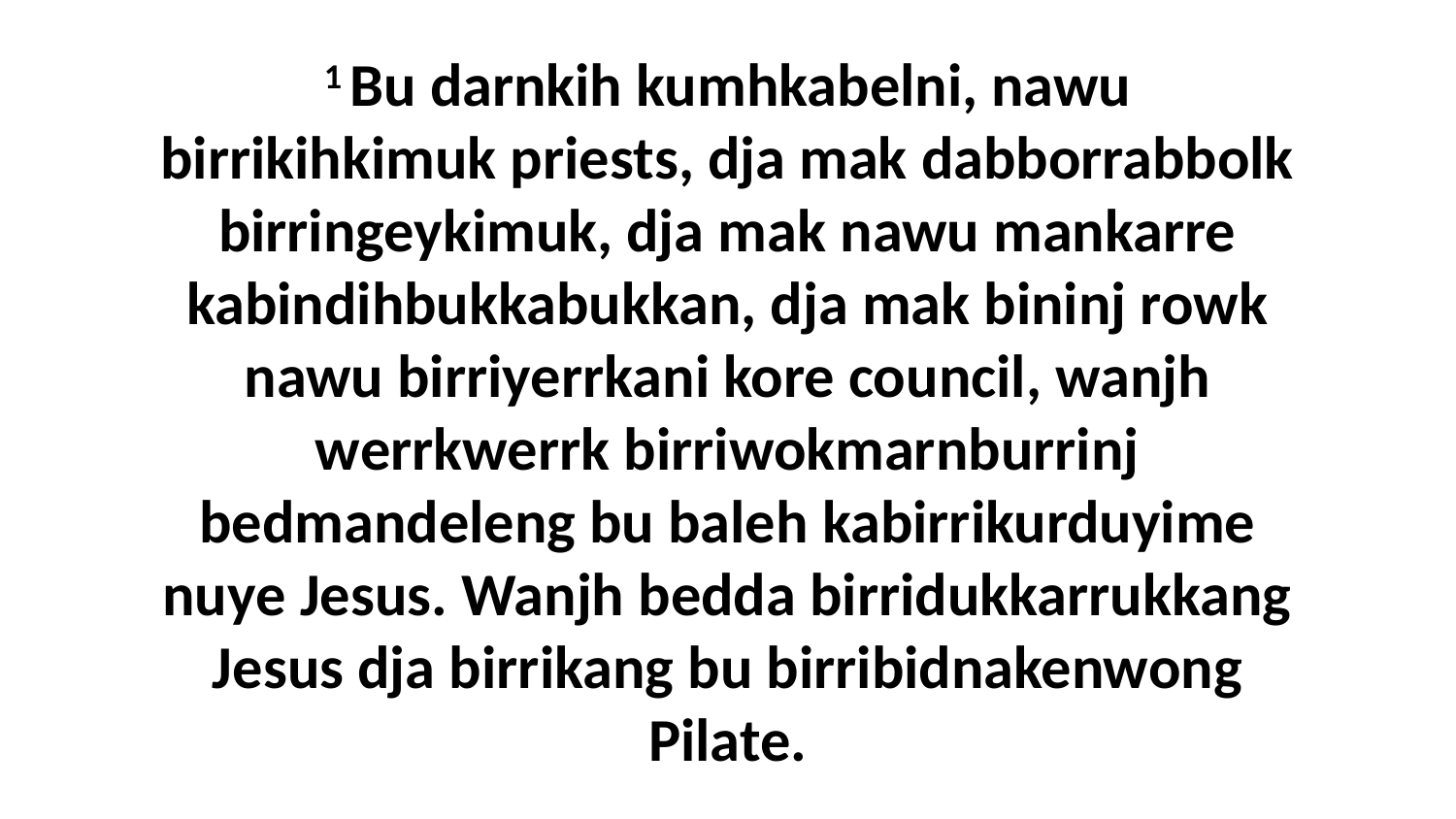

1 Bu darnkih kumhkabelni, nawu birrikihkimuk priests, dja mak dabborrabbolk birringeykimuk, dja mak nawu mankarre kabindihbukkabukkan, dja mak bininj rowk nawu birriyerrkani kore council, wanjh werrkwerrk birriwokmarnburrinj bedmandeleng bu baleh kabirrikurduyime nuye Jesus. Wanjh bedda birridukkarrukkang Jesus dja birrikang bu birribidnakenwong Pilate.